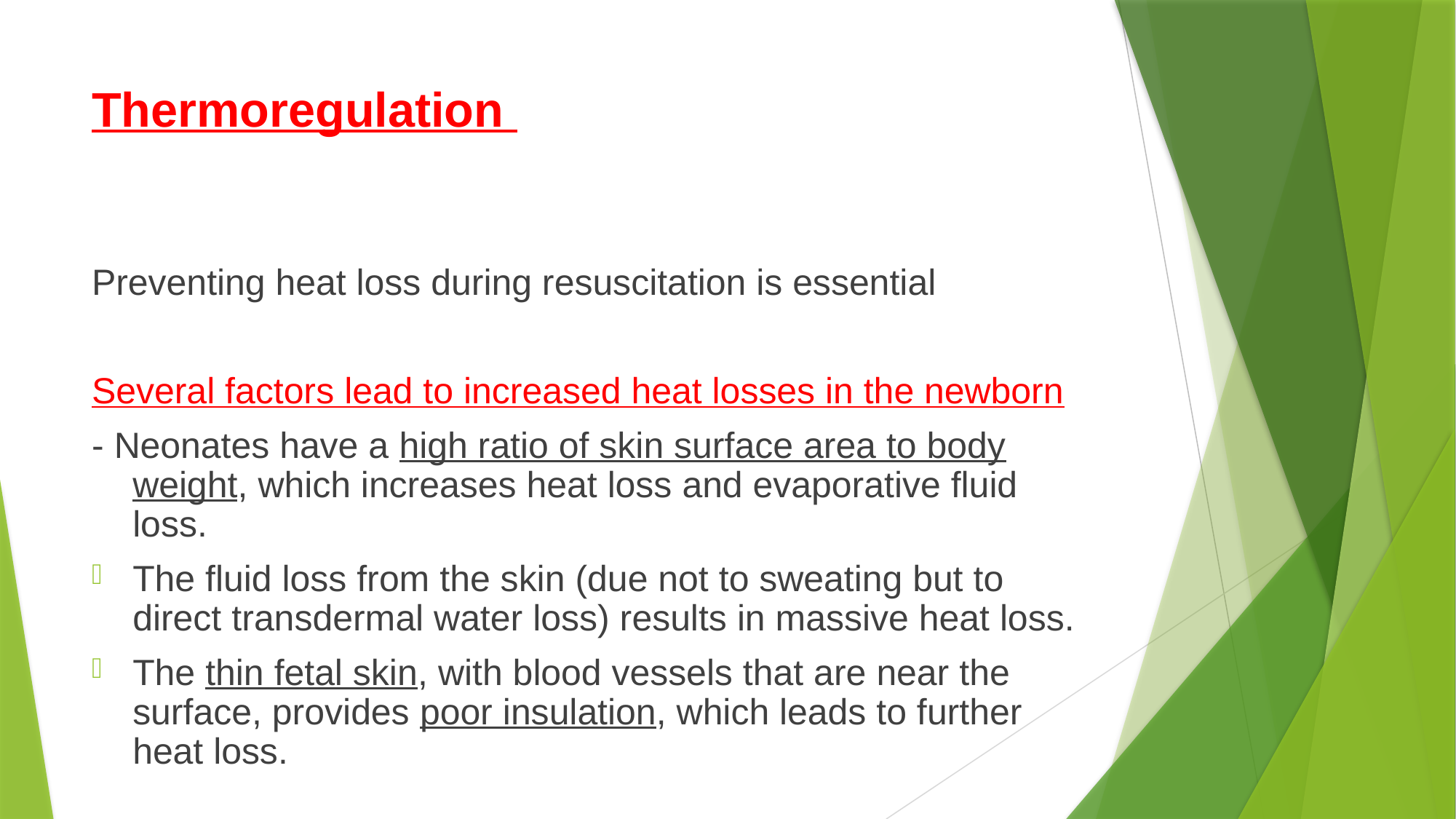

# Thermoregulation
Preventing heat loss during resuscitation is essential

Several factors lead to increased heat losses in the newborn
- Neonates have a high ratio of skin surface area to body weight, which increases heat loss and evaporative fluid loss.
The fluid loss from the skin (due not to sweating but to direct transdermal water loss) results in massive heat loss.
The thin fetal skin, with blood vessels that are near the surface, provides poor insulation, which leads to further heat loss.